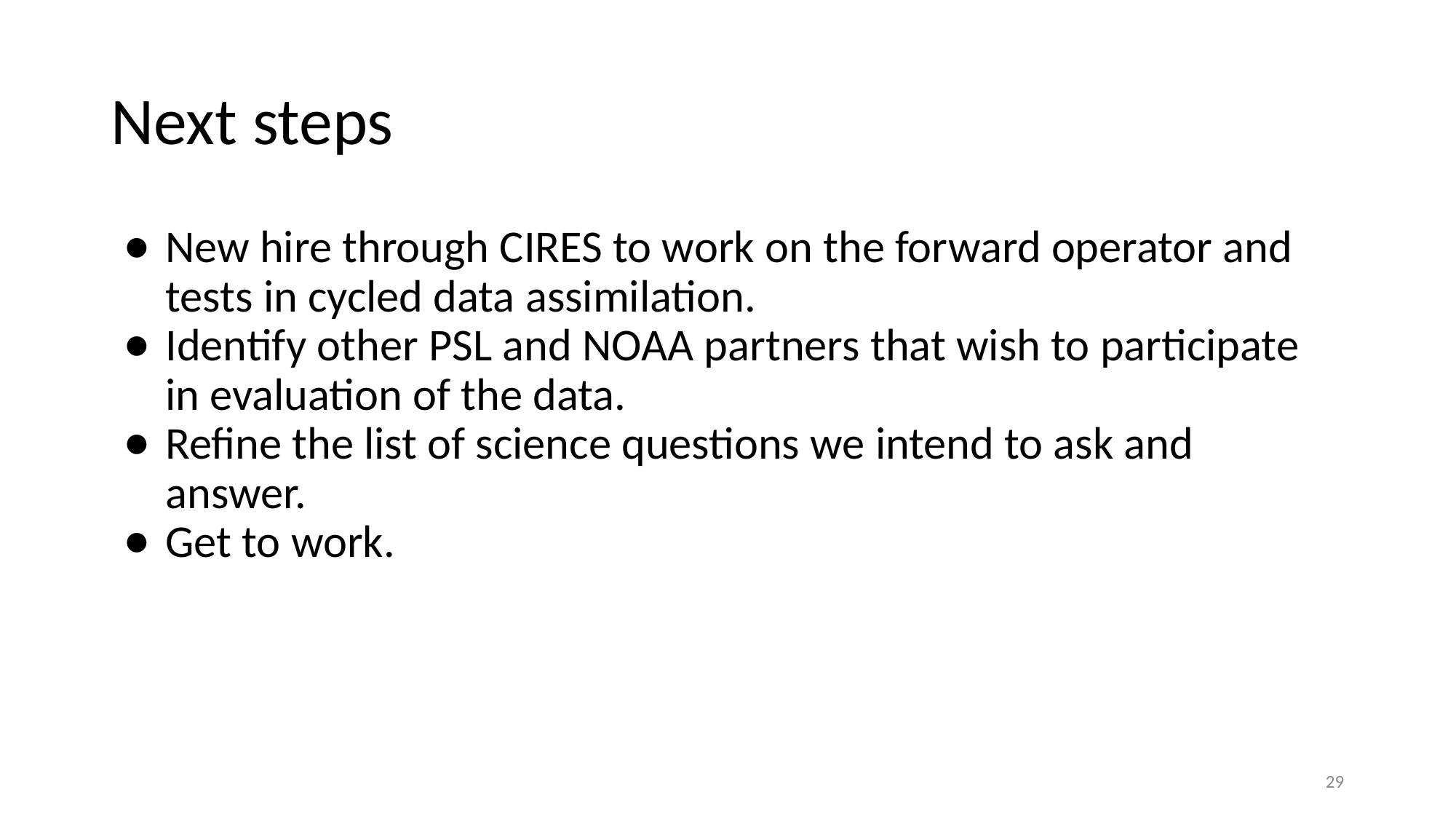

# Next steps
New hire through CIRES to work on the forward operator and tests in cycled data assimilation.
Identify other PSL and NOAA partners that wish to participate in evaluation of the data.
Refine the list of science questions we intend to ask and answer.
Get to work.
29